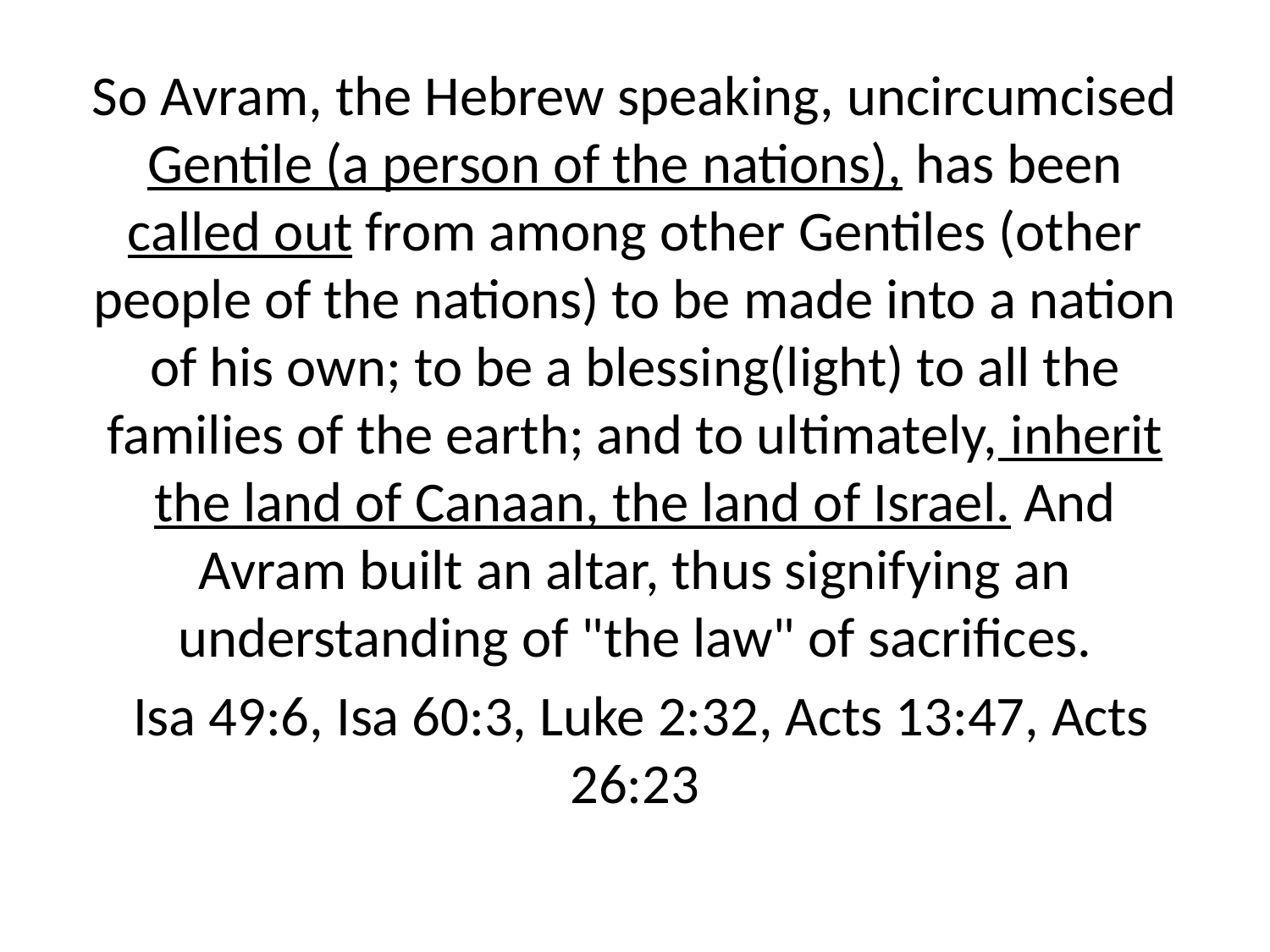

So Avram, the Hebrew speaking, uncircumcised Gentile (a person of the nations), has been called out from among other Gentiles (other people of the nations) to be made into a nation of his own; to be a blessing(light) to all the families of the earth; and to ultimately, inherit the land of Canaan, the land of Israel. And Avram built an altar, thus signifying an understanding of "the law" of sacrifices.
 Isa 49:6, Isa 60:3, Luke 2:32, Acts 13:47, Acts 26:23